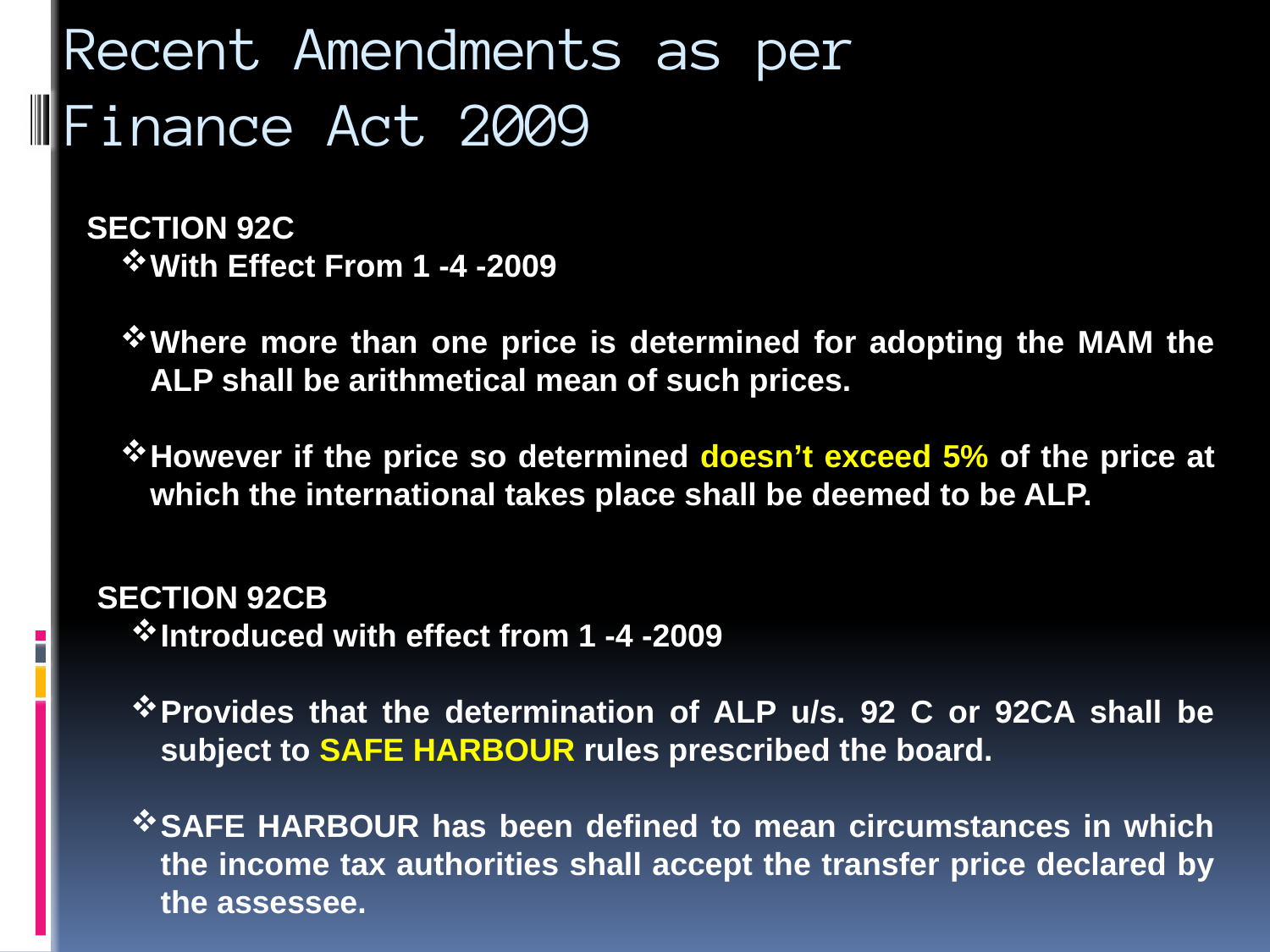

# Recent Amendments as per Finance Act 2009
SECTION 92C
With Effect From 1 -4 -2009

Where more than one price is determined for adopting the MAM the ALP shall be arithmetical mean of such prices.

However if the price so determined doesn’t exceed 5% of the price at which the international takes place shall be deemed to be ALP.
SECTION 92CB
Introduced with effect from 1 -4 -2009

Provides that the determination of ALP u/s. 92 C or 92CA shall be subject to SAFE HARBOUR rules prescribed the board.

SAFE HARBOUR has been defined to mean circumstances in which the income tax authorities shall accept the transfer price declared by the assessee.